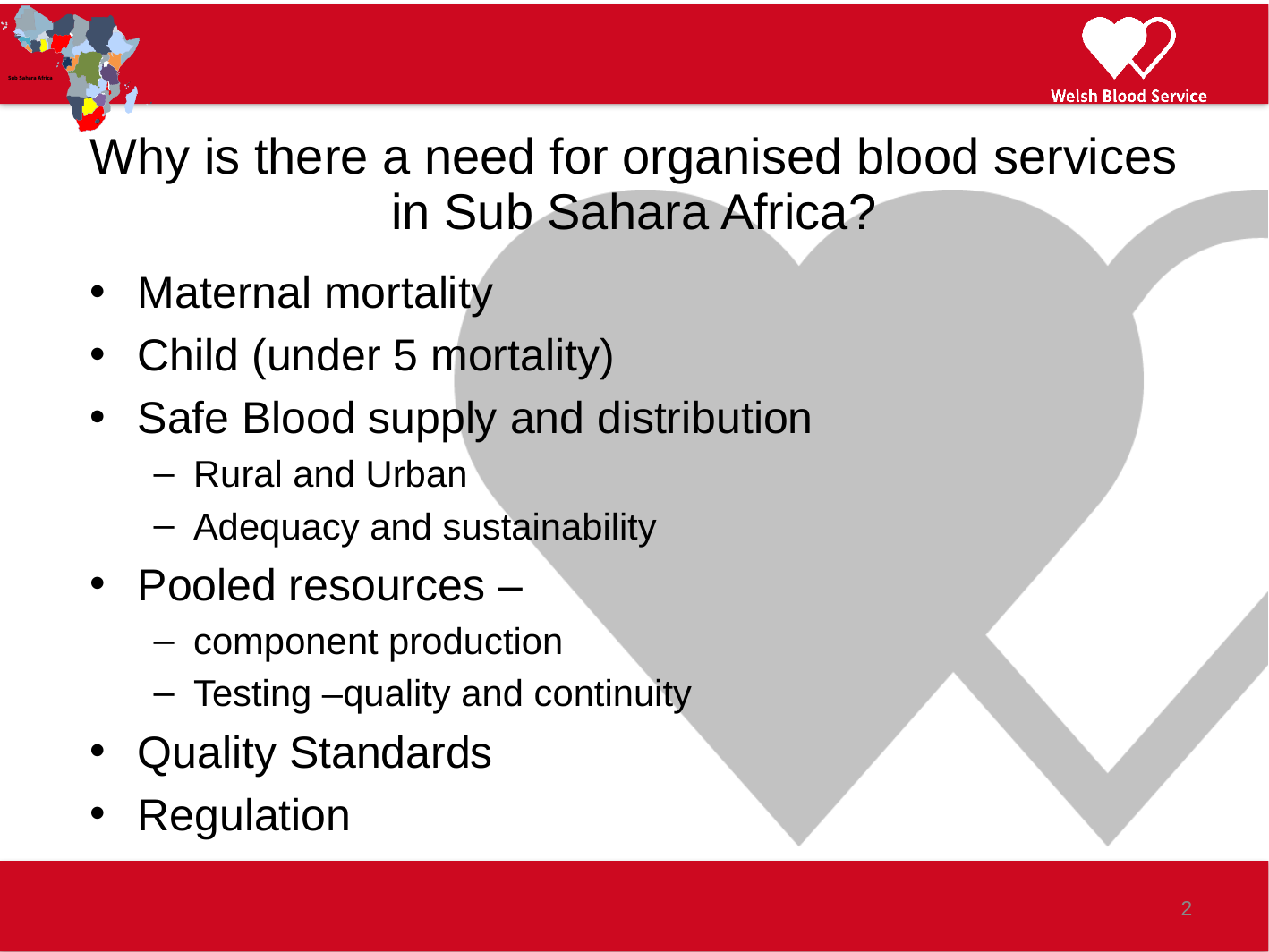

# Why is there a need for organised blood services in Sub Sahara Africa?
Maternal mortality
Child (under 5 mortality)
Safe Blood supply and distribution
Rural and Urban
Adequacy and sustainability
Pooled resources –
component production
Testing –quality and continuity
Quality Standards
Regulation
2